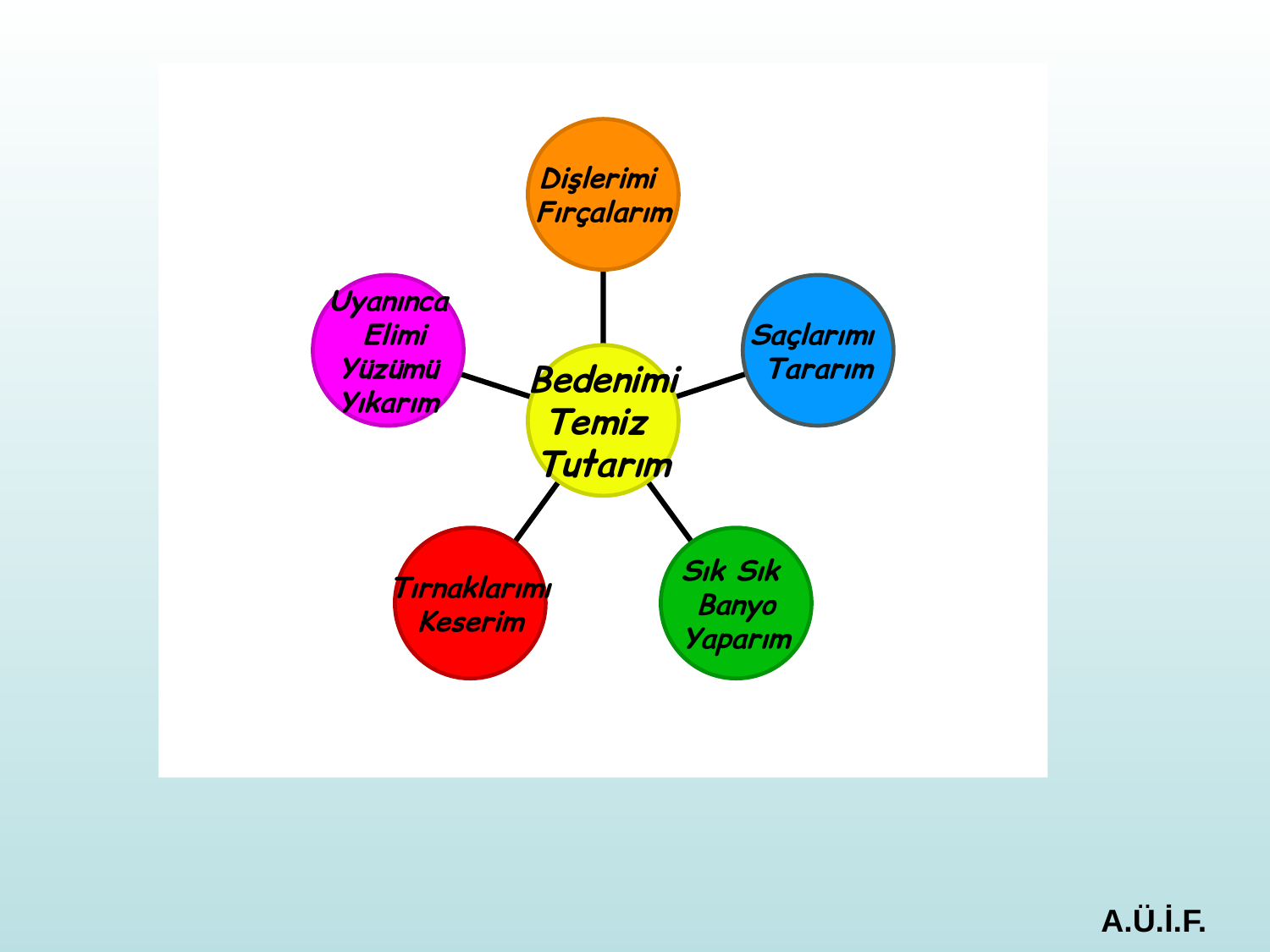

Dişlerimi
Fırçalarım

Uyanınca
 Elimi
Yüzümü
Yıkarım
Saçlarımı
Tararım
Bedenimi
Temiz
Tutarım

Tırnaklarımı
Keserim
Sık Sık
Banyo
Yaparım

A.Ü.İ.F.